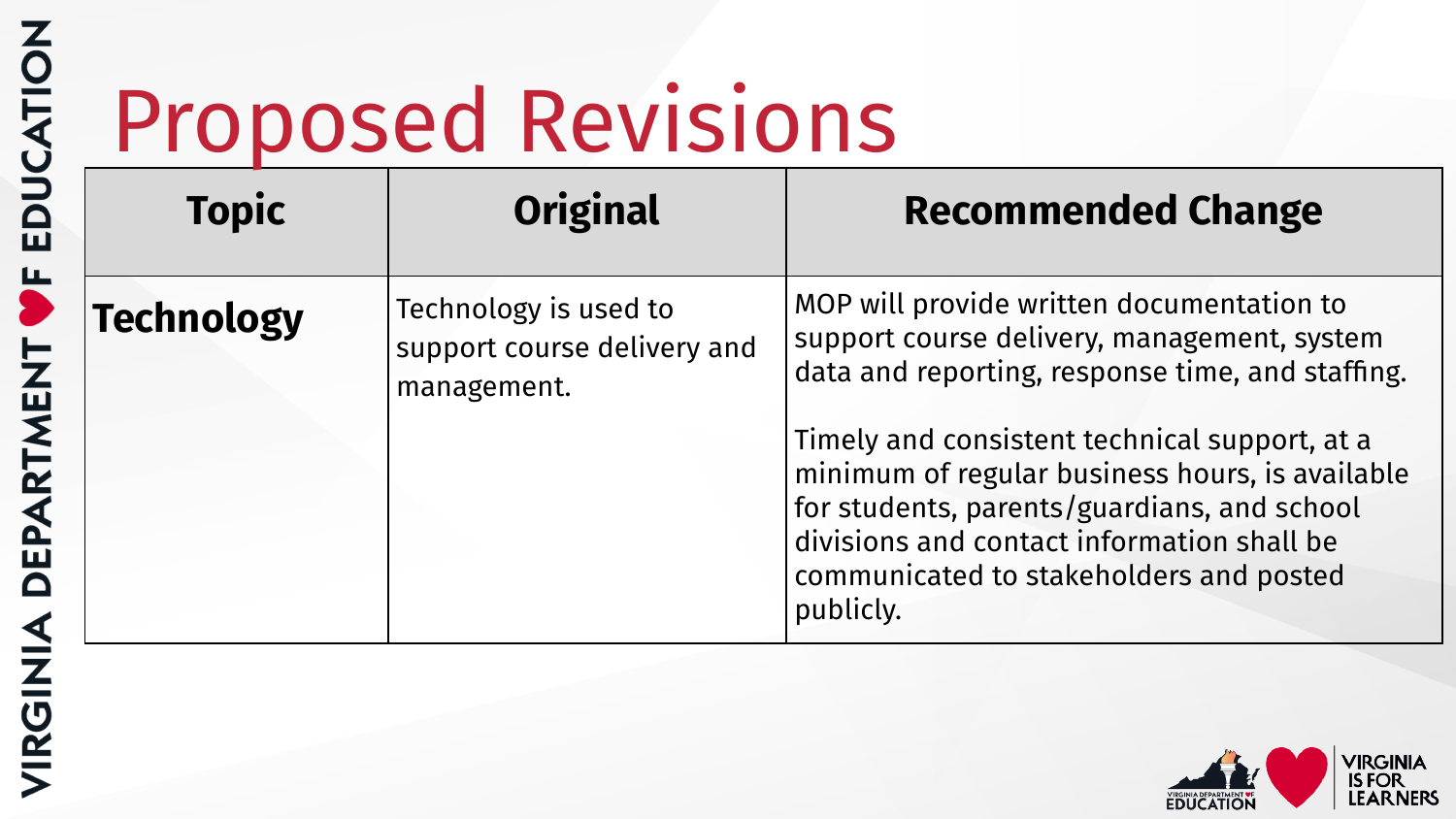

# Proposed Revisions
| Topic | Original | Recommended Change |
| --- | --- | --- |
| Technology | Technology is used to support course delivery and management. | MOP will provide written documentation to support course delivery, management, system data and reporting, response time, and staffing. Timely and consistent technical support, at a minimum of regular business hours, is available for students, parents/guardians, and school divisions and contact information shall be communicated to stakeholders and posted publicly. |